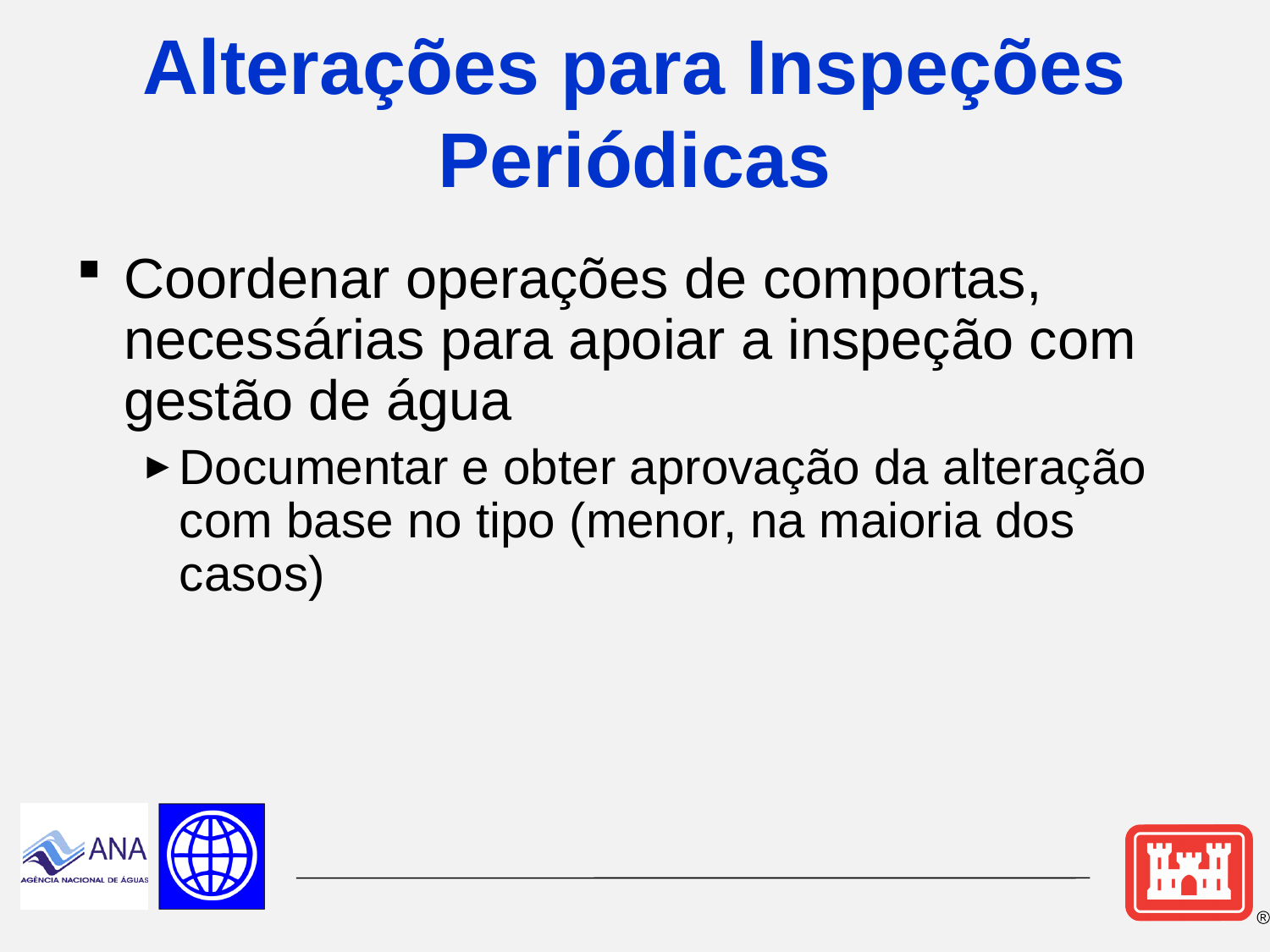

# Alterações para Inspeções Periódicas
Coordenar operações de comportas, necessárias para apoiar a inspeção com gestão de água
Documentar e obter aprovação da alteração com base no tipo (menor, na maioria dos casos)